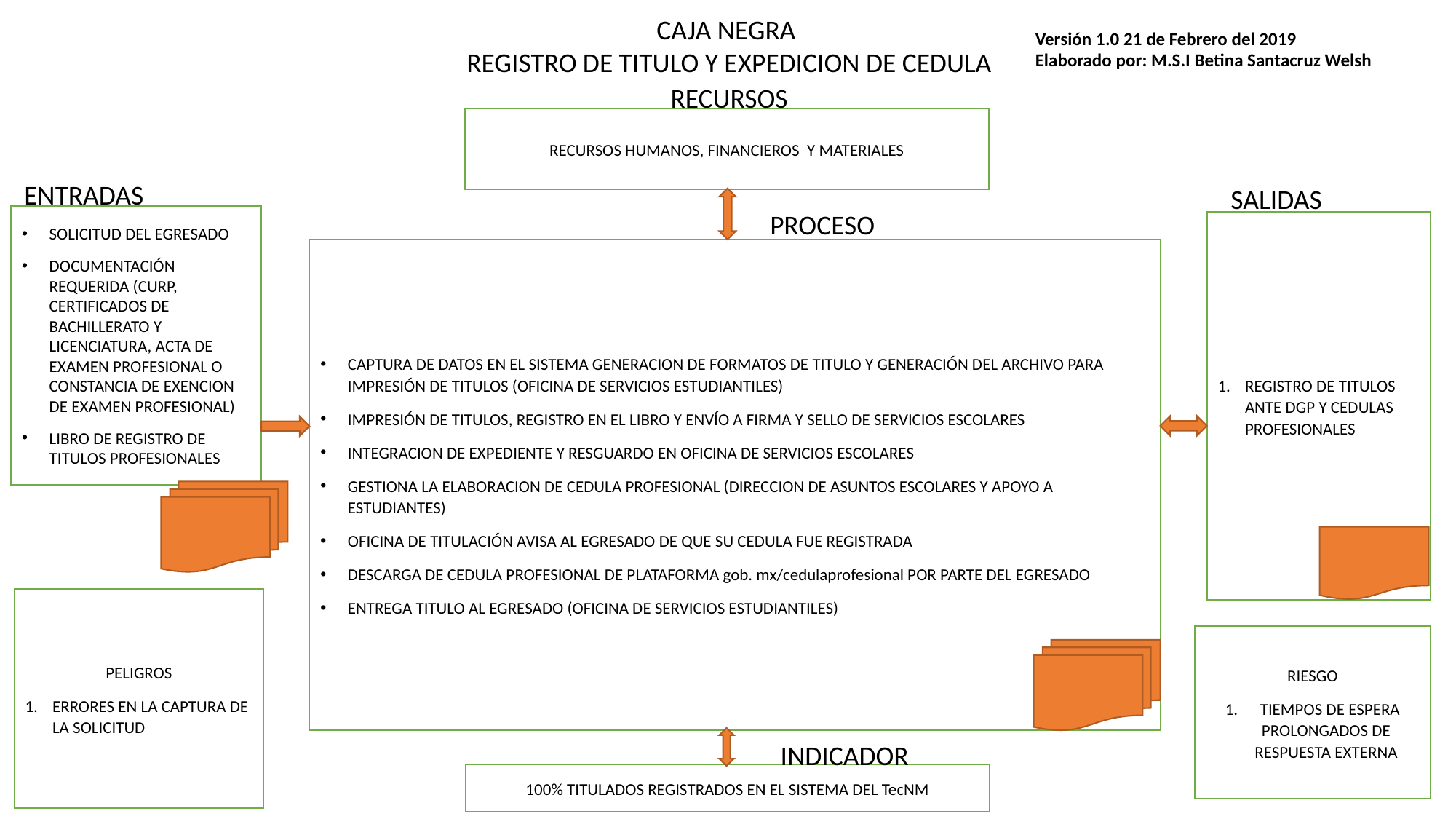

CAJA NEGRA
REGISTRO DE TITULO Y EXPEDICION DE CEDULA
Versión 1.0 21 de Febrero del 2019
Elaborado por: M.S.I Betina Santacruz Welsh
RECURSOS
RECURSOS HUMANOS, FINANCIEROS  Y MATERIALES
ENTRADAS
SALIDAS

PROCESO
SOLICITUD DEL EGRESADO
DOCUMENTACIÓN REQUERIDA (CURP, CERTIFICADOS DE BACHILLERATO Y LICENCIATURA, ACTA DE EXAMEN PROFESIONAL O CONSTANCIA DE EXENCION DE EXAMEN PROFESIONAL)
LIBRO DE REGISTRO DE TITULOS PROFESIONALES
REGISTRO DE TITULOS  ANTE DGP Y CEDULAS PROFESIONALES
CAPTURA DE DATOS EN EL SISTEMA GENERACION DE FORMATOS DE TITULO Y GENERACIÓN DEL ARCHIVO PARA IMPRESIÓN DE TITULOS (OFICINA DE SERVICIOS ESTUDIANTILES)
IMPRESIÓN DE TITULOS, REGISTRO EN EL LIBRO Y ENVÍO A FIRMA Y SELLO DE SERVICIOS ESCOLARES
INTEGRACION DE EXPEDIENTE Y RESGUARDO EN OFICINA DE SERVICIOS ESCOLARES
GESTIONA LA ELABORACION DE CEDULA PROFESIONAL (DIRECCION DE ASUNTOS ESCOLARES Y APOYO A ESTUDIANTES)
OFICINA DE TITULACIÓN AVISA AL EGRESADO DE QUE SU CEDULA FUE REGISTRADA
DESCARGA DE CEDULA PROFESIONAL DE PLATAFORMA gob. mx/cedulaprofesional POR PARTE DEL EGRESADO
ENTREGA TITULO AL EGRESADO (OFICINA DE SERVICIOS ESTUDIANTILES)

PELIGROS
ERRORES EN LA CAPTURA DE LA SOLICITUD
RIESGO
  TIEMPOS DE ESPERA PROLONGADOS DE RESPUESTA EXTERNA

INDICADOR
100% TITULADOS REGISTRADOS EN EL SISTEMA DEL TecNM